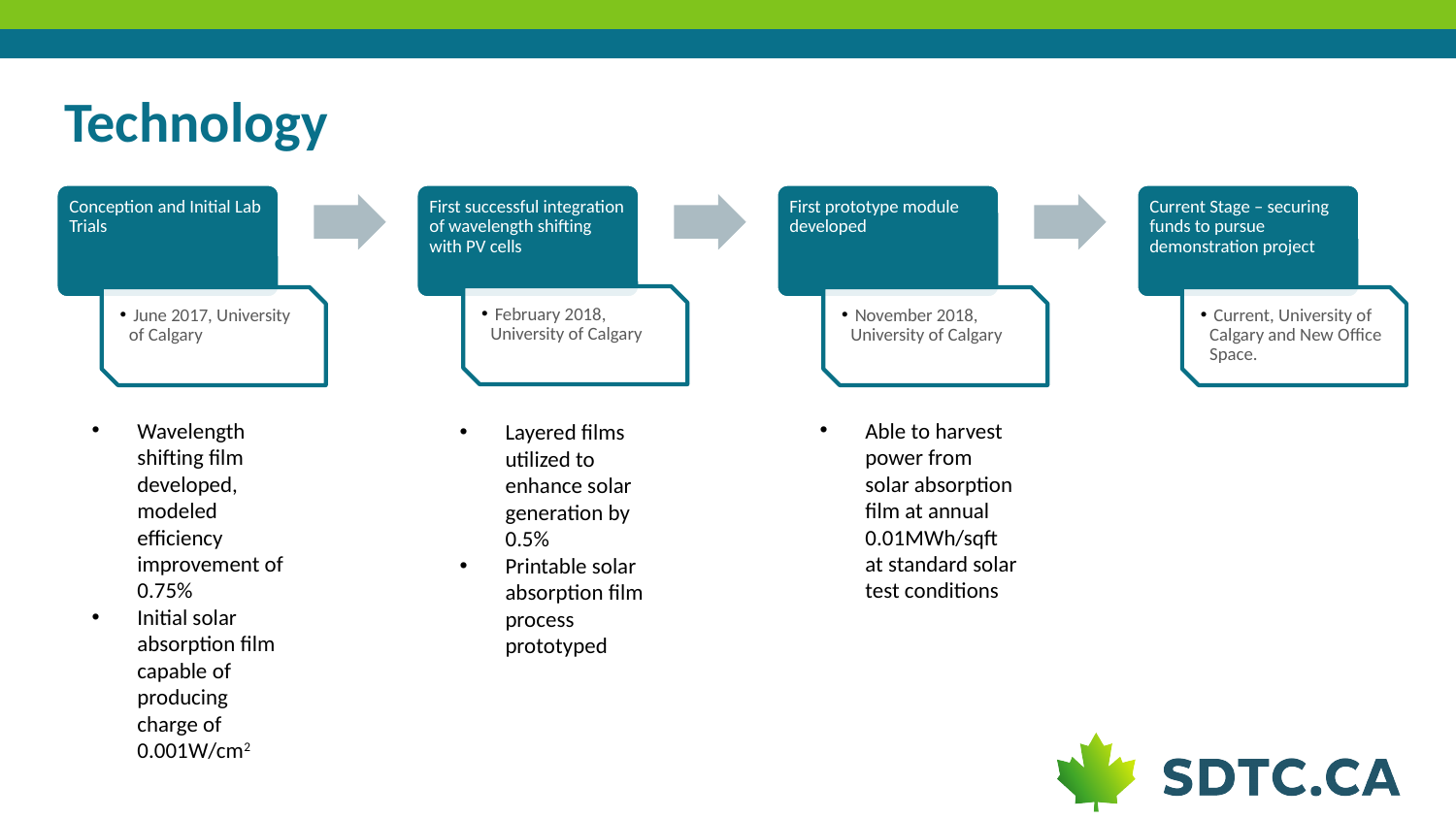

Conception and Initial Lab Trials
 June 2017, University of Calgary

First successful integration of wavelength shifting with PV cells
 February 2018, University of Calgary

First prototype module developed
 November 2018, University of Calgary

Current Stage – securing funds to pursue demonstration project
 Current, University of Calgary and New Office Space.
# Technology
Wavelength
shifting film developed, modeled efficiency improvement of 0.75%
Initial solar absorption film capable of producing charge of 0.001W/cm2
Able to harvest power from solar absorption film at annual 0.01MWh/sqft at standard solar test conditions

Layered films utilized to enhance solar generation by 0.5%
Printable solar absorption film process prototyped